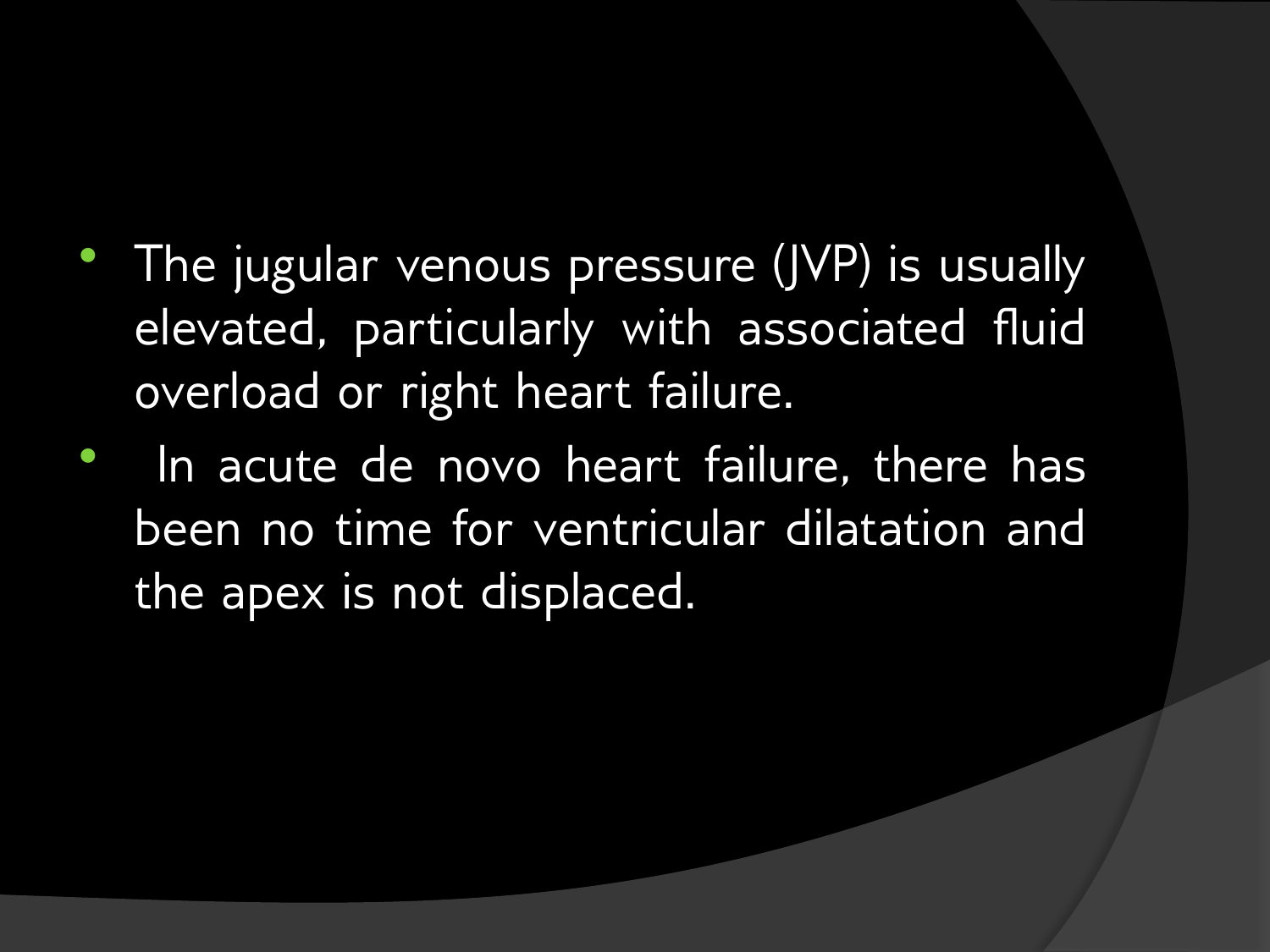

#
The jugular venous pressure (JVP) is usually elevated, particularly with associated fluid overload or right heart failure.
 In acute de novo heart failure, there has been no time for ventricular dilatation and the apex is not displaced.